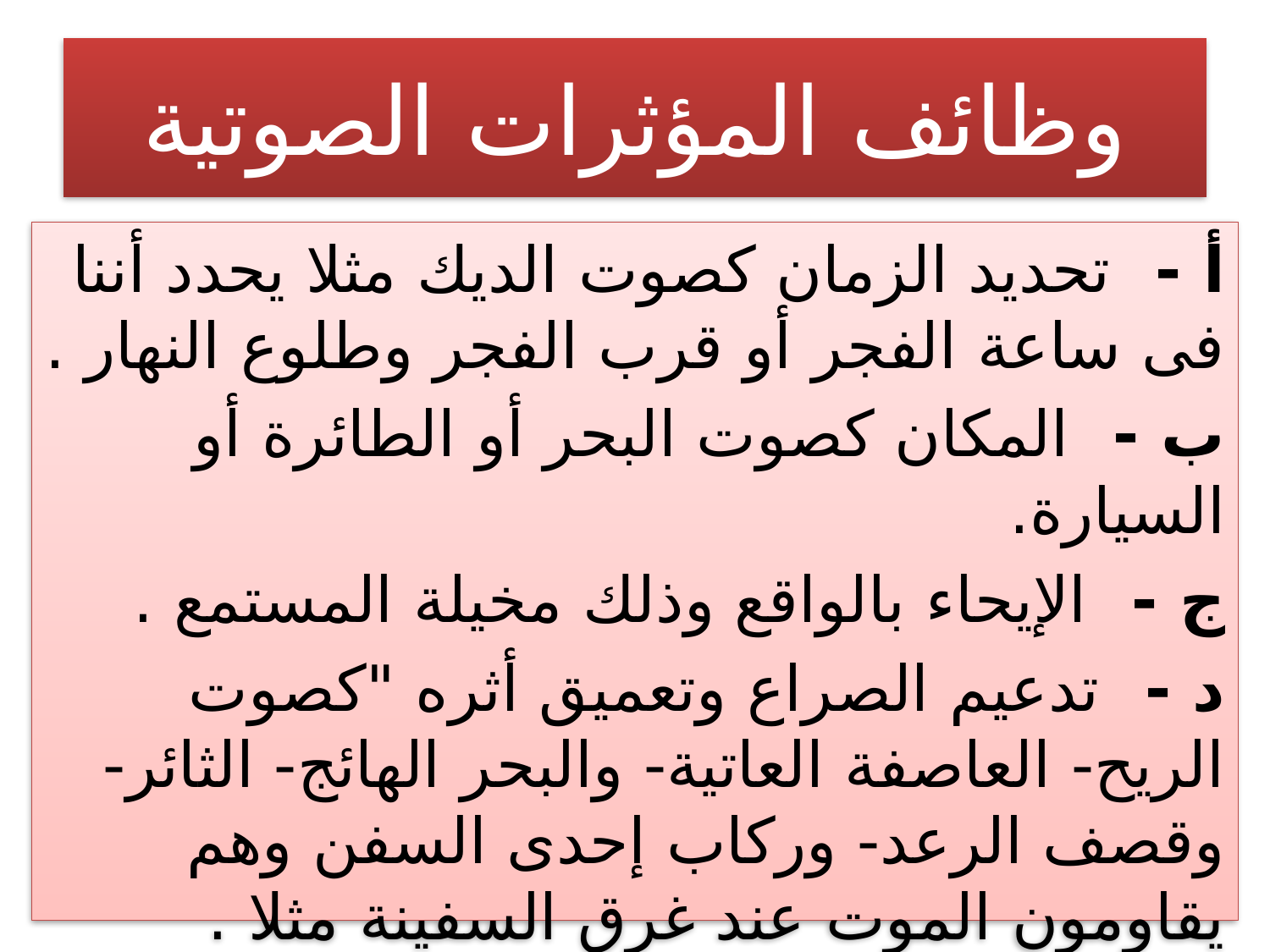

# وظائف المؤثرات الصوتية
أ -  تحديد الزمان كصوت الديك مثلا يحدد أننا فى ساعة الفجر أو قرب الفجر وطلوع النهار .
ب -  المكان كصوت البحر أو الطائرة أو السيارة.
ج -  الإيحاء بالواقع وذلك مخيلة المستمع .
د -  تدعيم الصراع وتعميق أثره "كصوت الريح- العاصفة العاتية- والبحر الهائج- الثائر- وقصف الرعد- وركاب إحدى السفن وهم يقاومون الموت عند غرق السفينة مثلا .